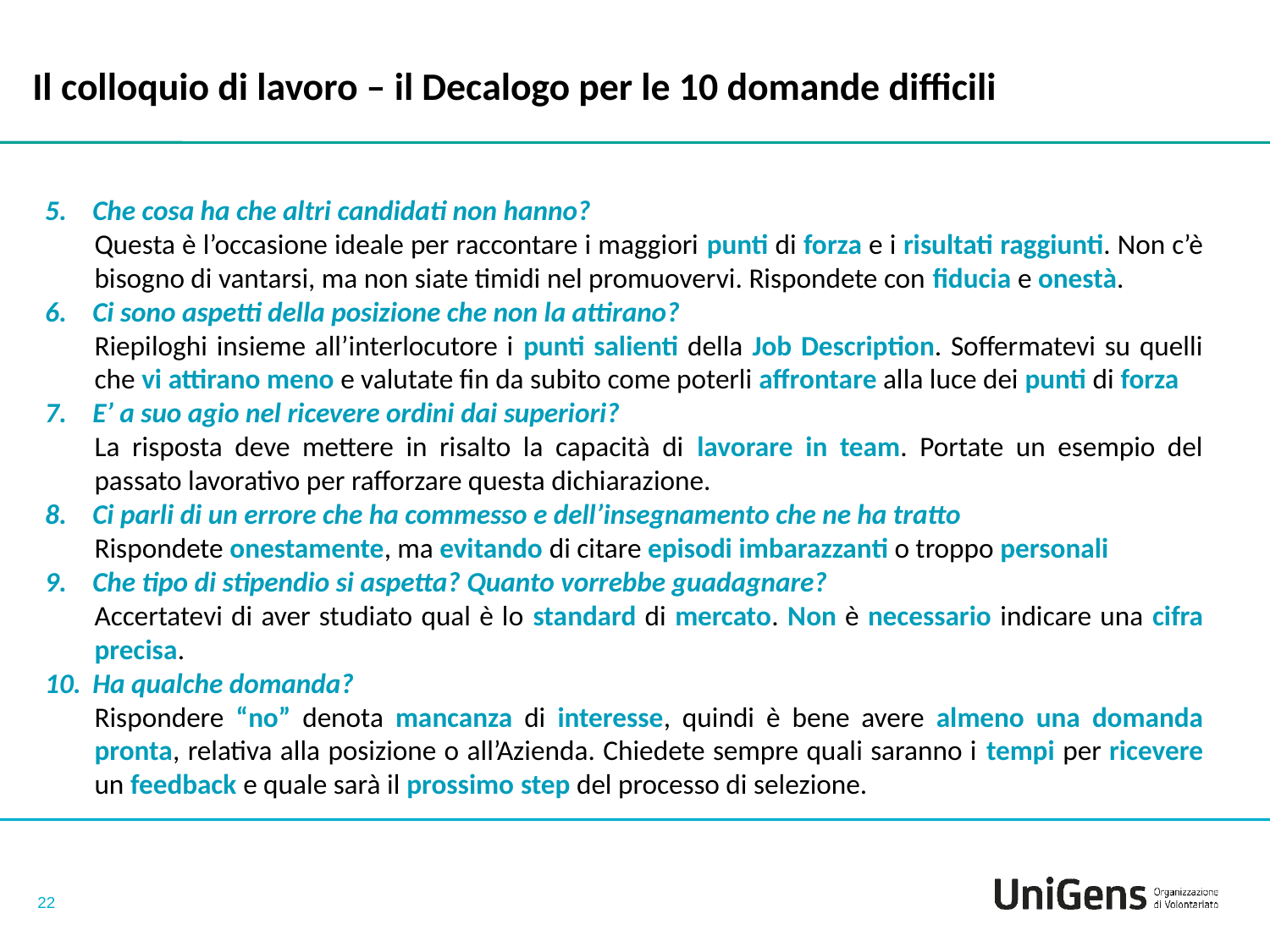

Il colloquio di lavoro – il Decalogo per le 10 domande difficili
Che cosa ha che altri candidati non hanno?
Questa è l’occasione ideale per raccontare i maggiori punti di forza e i risultati raggiunti. Non c’è bisogno di vantarsi, ma non siate timidi nel promuovervi. Rispondete con fiducia e onestà.
Ci sono aspetti della posizione che non la attirano?
Riepiloghi insieme all’interlocutore i punti salienti della Job Description. Soffermatevi su quelli che vi attirano meno e valutate fin da subito come poterli affrontare alla luce dei punti di forza
E’ a suo agio nel ricevere ordini dai superiori?
La risposta deve mettere in risalto la capacità di lavorare in team. Portate un esempio del passato lavorativo per rafforzare questa dichiarazione.
Ci parli di un errore che ha commesso e dell’insegnamento che ne ha tratto
Rispondete onestamente, ma evitando di citare episodi imbarazzanti o troppo personali
Che tipo di stipendio si aspetta? Quanto vorrebbe guadagnare?
Accertatevi di aver studiato qual è lo standard di mercato. Non è necessario indicare una cifra precisa.
Ha qualche domanda?
Rispondere “no” denota mancanza di interesse, quindi è bene avere almeno una domanda pronta, relativa alla posizione o all’Azienda. Chiedete sempre quali saranno i tempi per ricevere un feedback e quale sarà il prossimo step del processo di selezione.
22